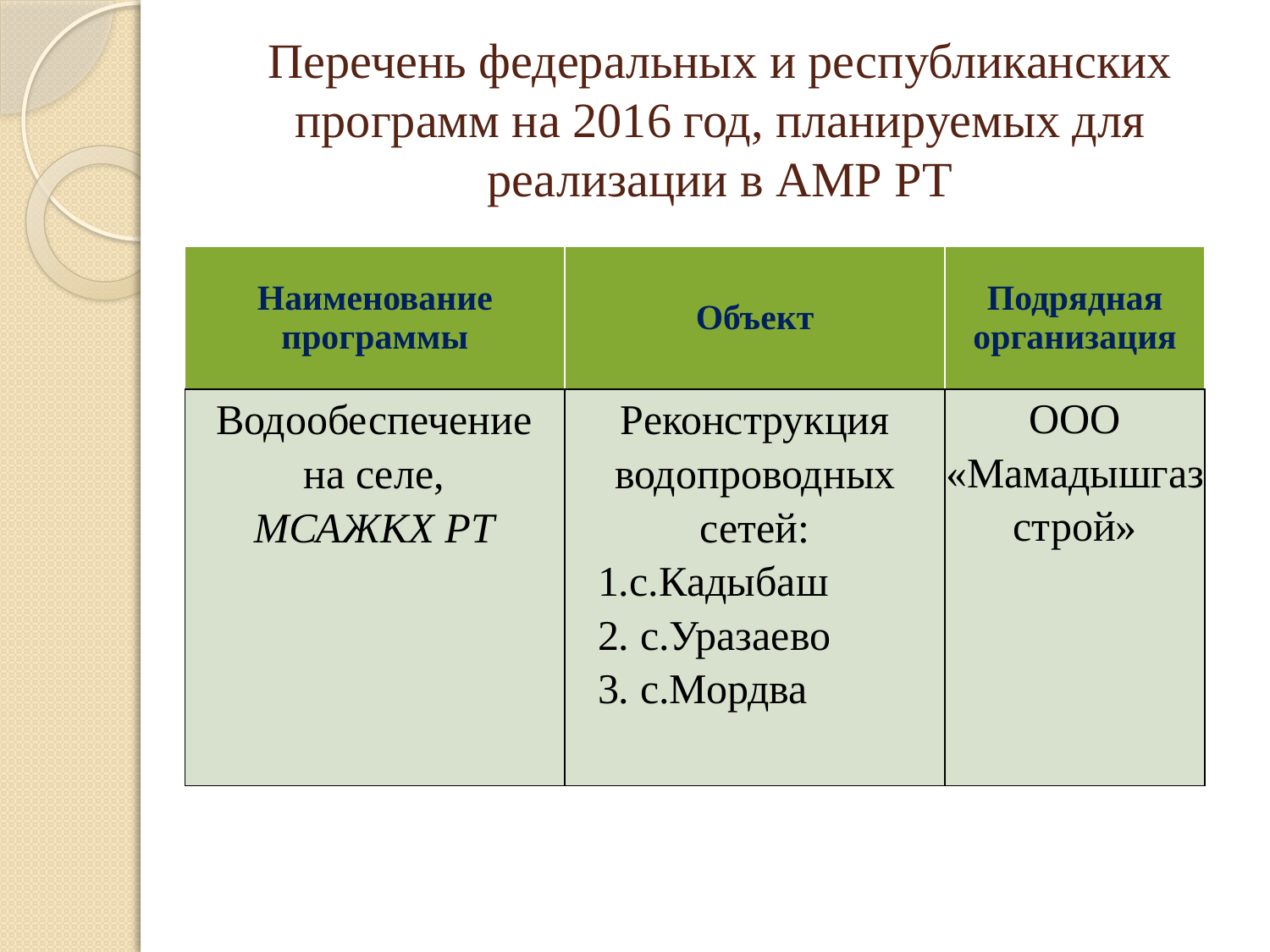

# Перечень федеральных и республиканских программ на 2016 год, планируемых для реализации в АМР РТ
| Наименование программы | Объект | Подрядная организация |
| --- | --- | --- |
| Водообеспечение на селе, МСАЖКХ РТ | Реконструкция водопроводных сетей: 1.с.Кадыбаш 2. с.Уразаево 3. с.Мордва | ООО «Мамадышгазстрой» |